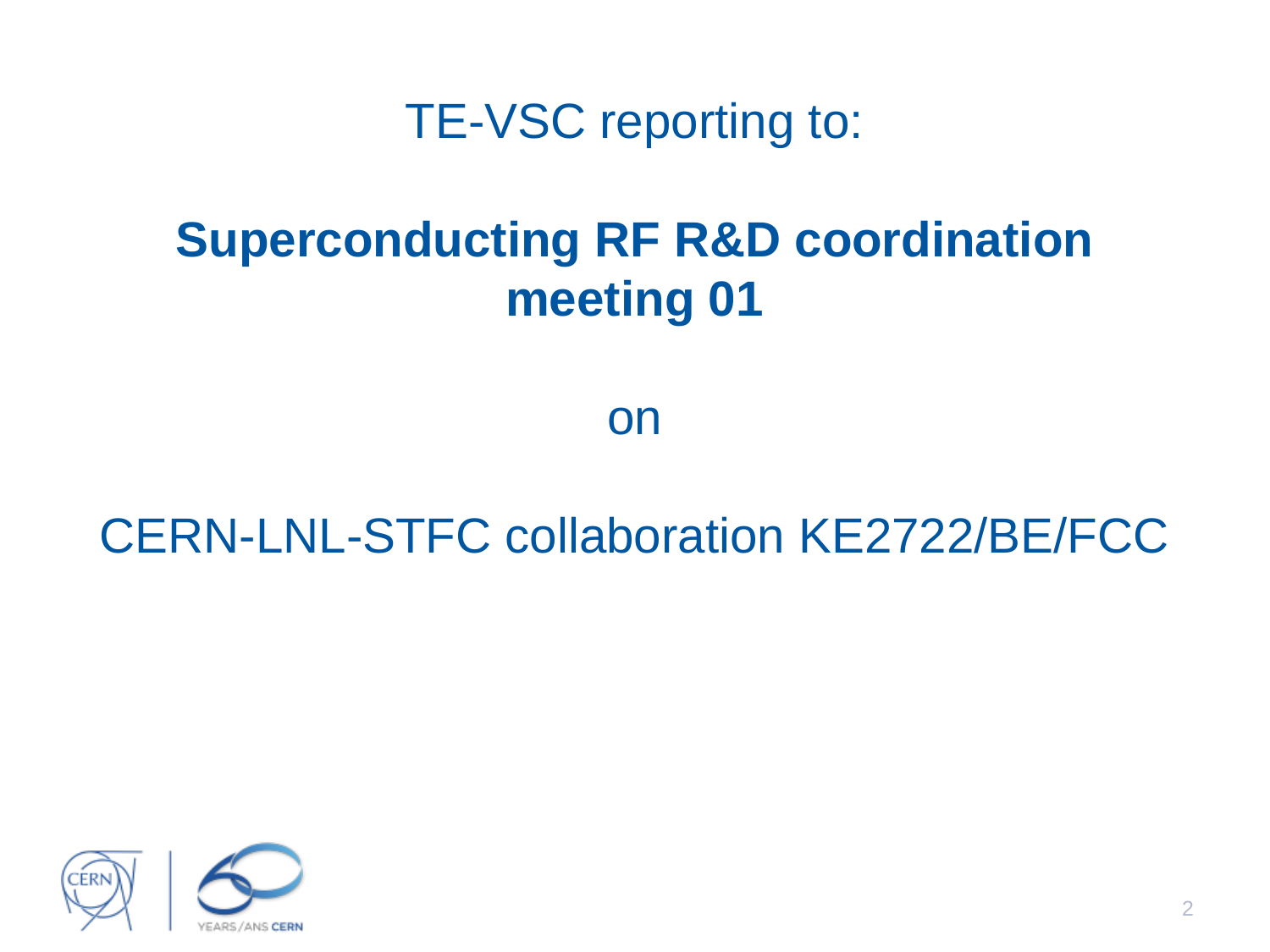

TE-VSC reporting to:
Superconducting RF R&D coordination meeting 01
on
CERN-LNL-STFC collaboration KE2722/BE/FCC

2